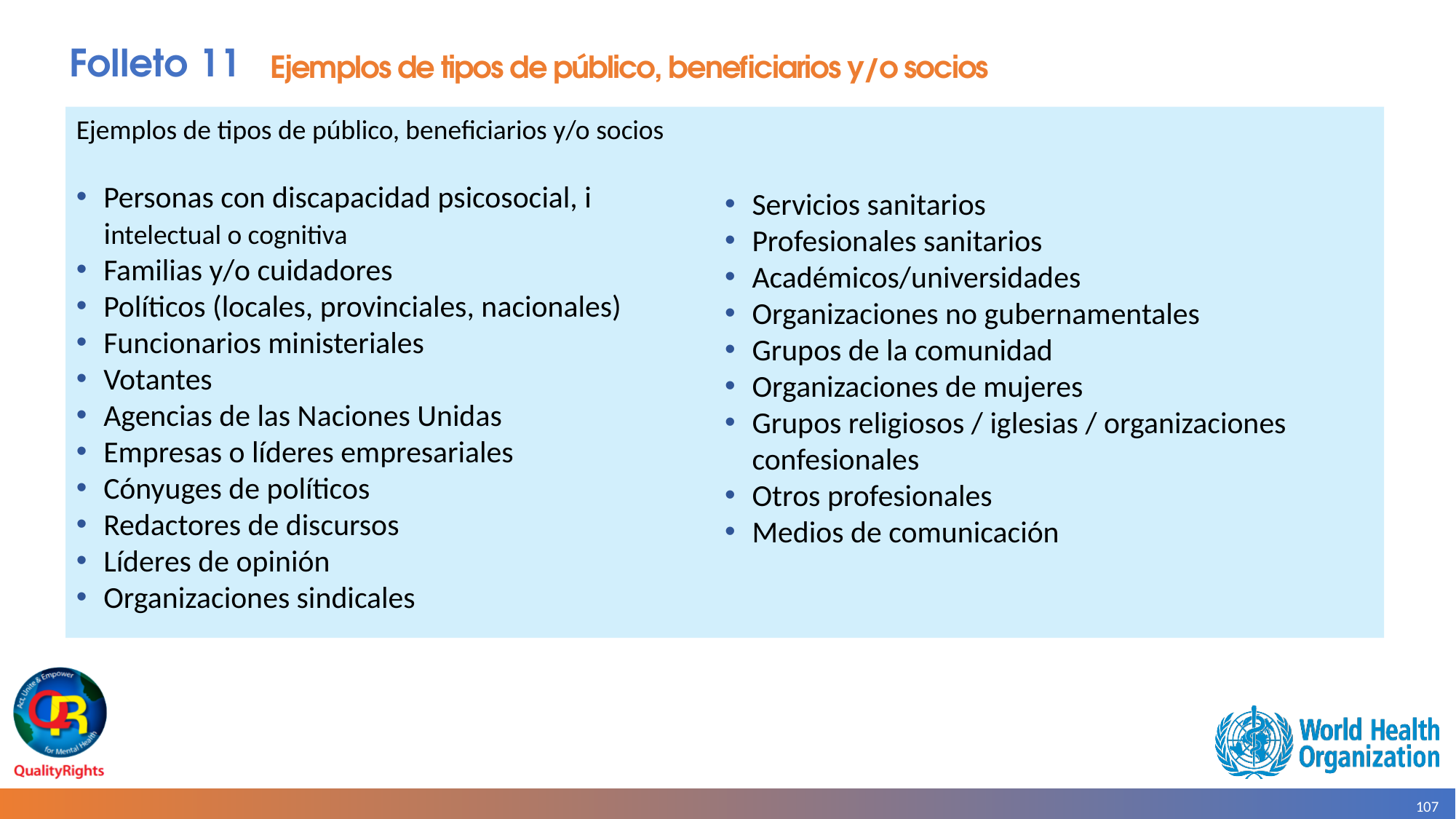

# Folleto 11
Ejemplos de tipos de público, beneficiarios y/o socios
Ejemplos de tipos de público, beneficiarios y/o socios

Personas con discapacidad psicosocial, i
    intelectual o cognitiva
Familias y/o cuidadores
Políticos (locales, provinciales, nacionales)
Funcionarios ministeriales
Votantes
Agencias de las Naciones Unidas
Empresas o líderes empresariales
Cónyuges de políticos
Redactores de discursos
Líderes de opinión
Organizaciones sindicales

Servicios sanitarios
Profesionales sanitarios
Académicos/universidades
Organizaciones no gubernamentales
Grupos de la comunidad
Organizaciones de mujeres
Grupos religiosos / iglesias / organizaciones confesionales
Otros profesionales
Medios de comunicación